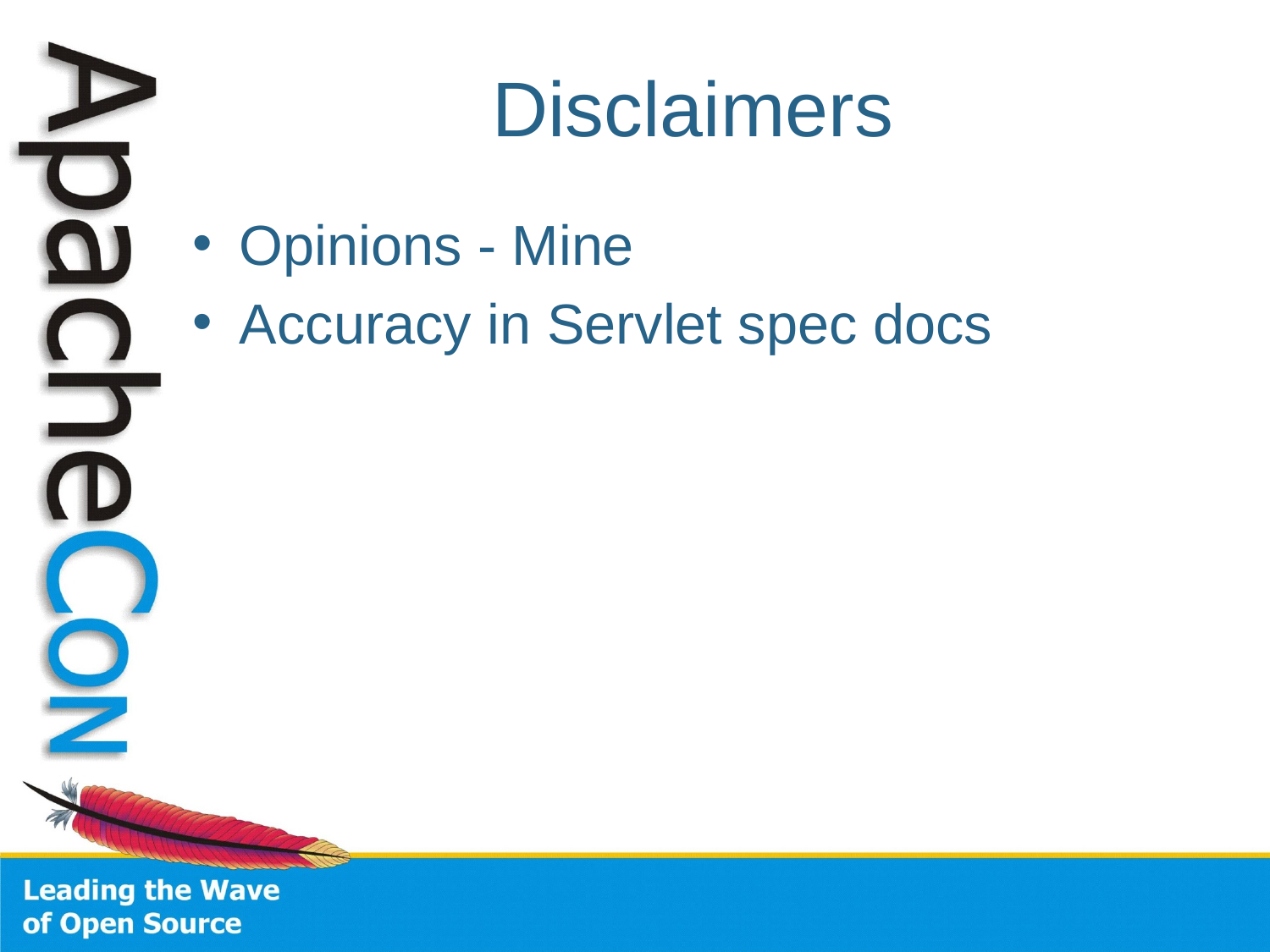

Disclaimers
Opinions - Mine
Accuracy in Servlet spec docs